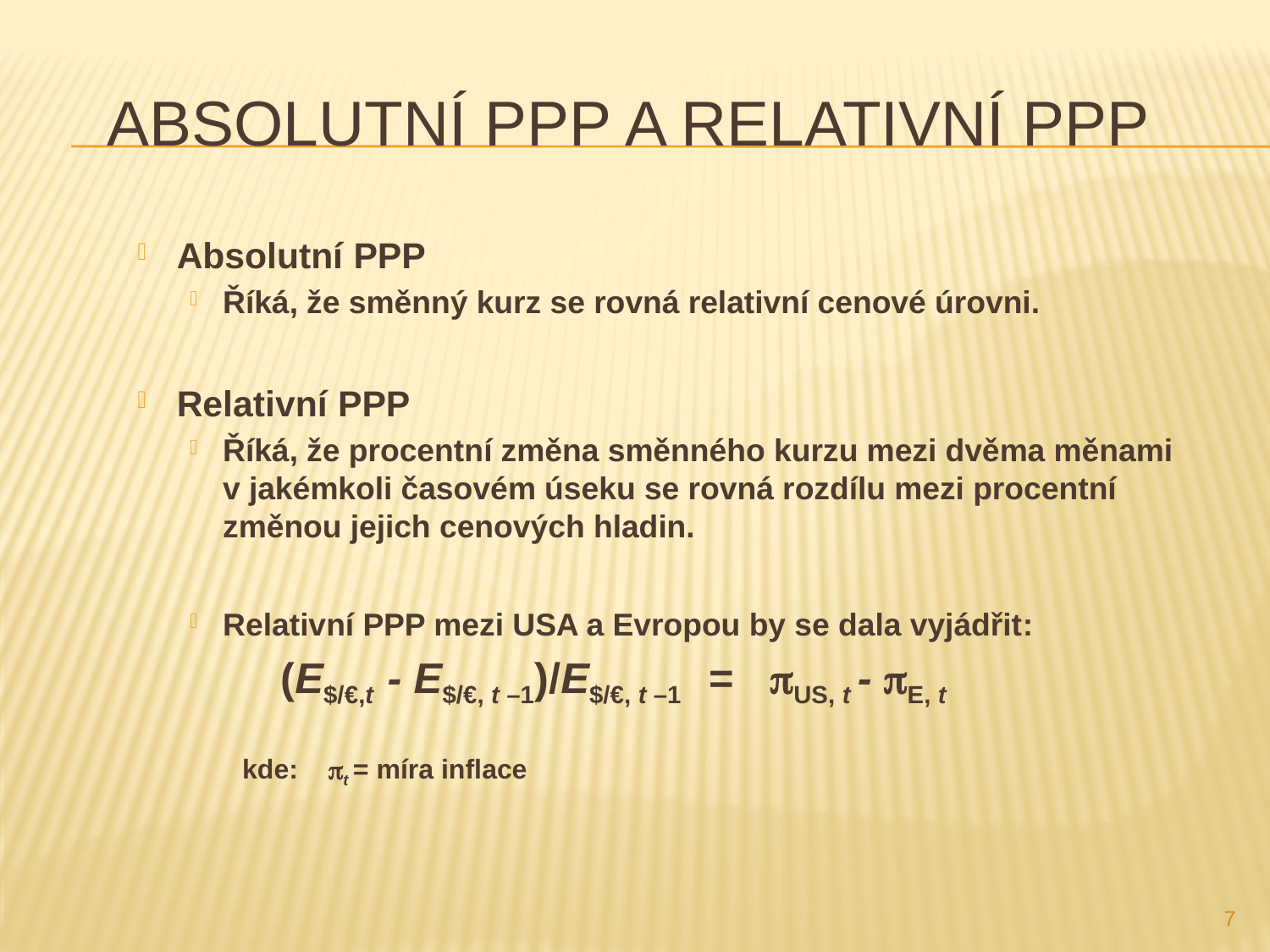

Absolutní PPP a relativní PPP
Absolutní PPP
Říká, že směnný kurz se rovná relativní cenové úrovni.

Relativní PPP
Říká, že procentní změna směnného kurzu mezi dvěma měnami v jakémkoli časovém úseku se rovná rozdílu mezi procentní změnou jejich cenových hladin.

Relativní PPP mezi USA a Evropou by se dala vyjádřit:
      (E$/€,t  - E$/€, t –1)/E$/€, t –1    =   πUS, t - πE, t

kde:    πt = míra inflace

7